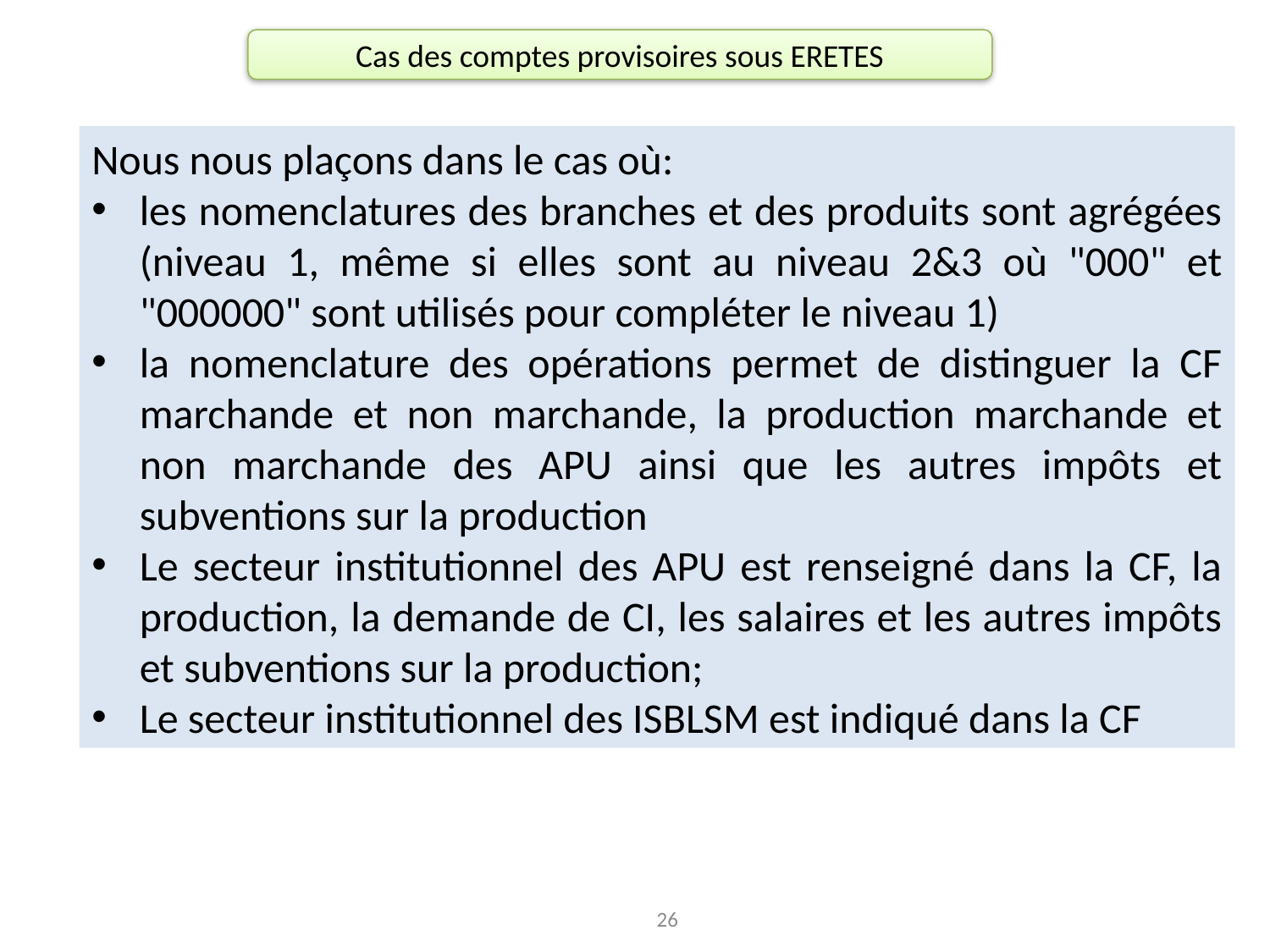

Cas des comptes provisoires sous ERETES
Nous nous plaçons dans le cas où:
les nomenclatures des branches et des produits sont agrégées (niveau 1, même si elles sont au niveau 2&3 où "000" et "000000" sont utilisés pour compléter le niveau 1)
la nomenclature des opérations permet de distinguer la CF marchande et non marchande, la production marchande et non marchande des APU ainsi que les autres impôts et subventions sur la production
Le secteur institutionnel des APU est renseigné dans la CF, la production, la demande de CI, les salaires et les autres impôts et subventions sur la production;
Le secteur institutionnel des ISBLSM est indiqué dans la CF
26